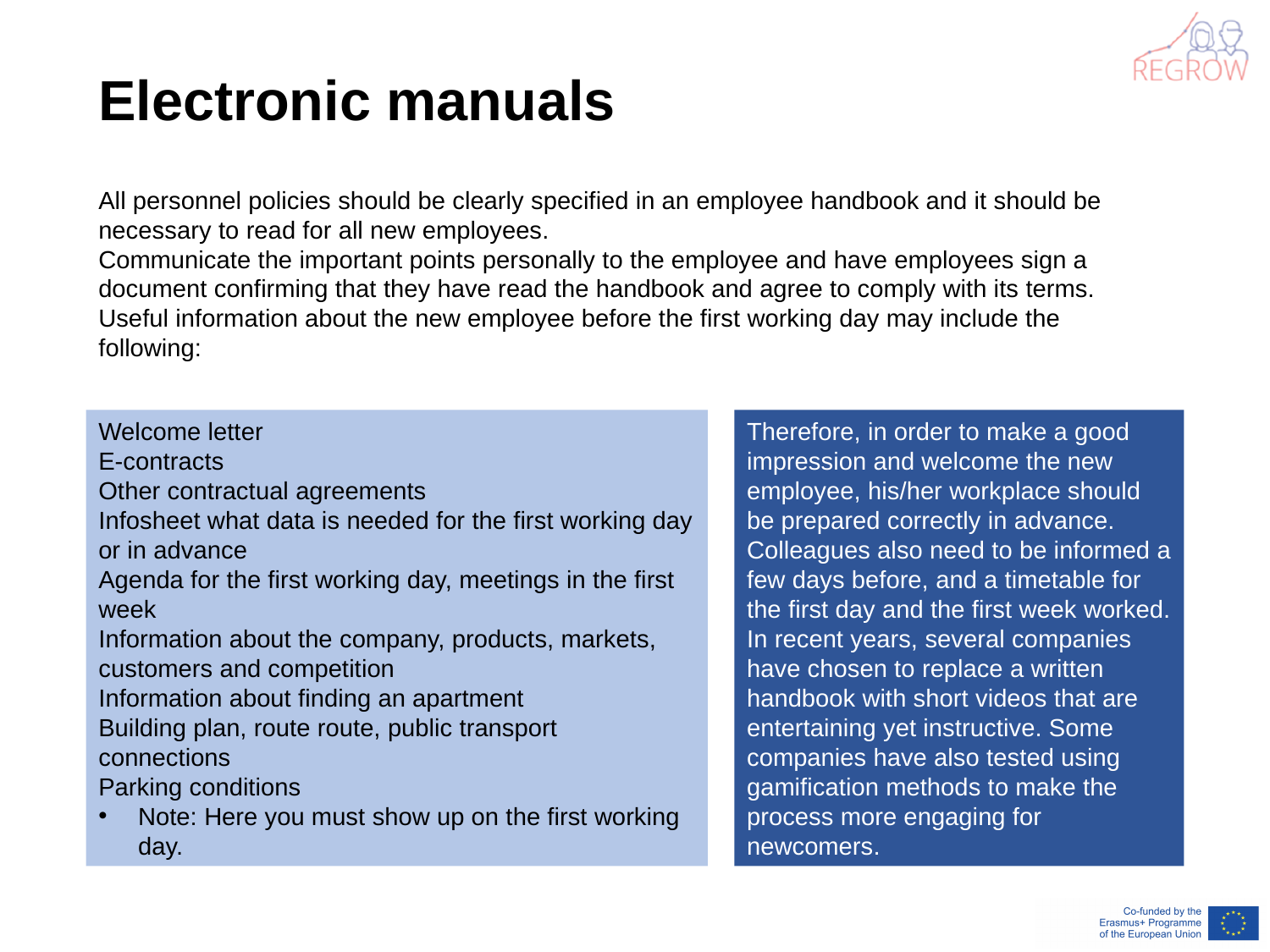

Electronic manuals
All personnel policies should be clearly specified in an employee handbook and it should be necessary to read for all new employees.
Communicate the important points personally to the employee and have employees sign a document confirming that they have read the handbook and agree to comply with its terms.
Useful information about the new employee before the first working day may include the following:
Welcome letter
E-contracts
Other contractual agreements
Infosheet what data is needed for the first working day or in advance
Agenda for the first working day, meetings in the first week
Information about the company, products, markets, customers and competition
Information about finding an apartment
Building plan, route route, public transport connections
Parking conditions
Note: Here you must show up on the first working day.
Therefore, in order to make a good impression and welcome the new employee, his/her workplace should be prepared correctly in advance. Colleagues also need to be informed a few days before, and a timetable for the first day and the first week worked.
In recent years, several companies have chosen to replace a written handbook with short videos that are entertaining yet instructive. Some companies have also tested using gamification methods to make the process more engaging for newcomers.